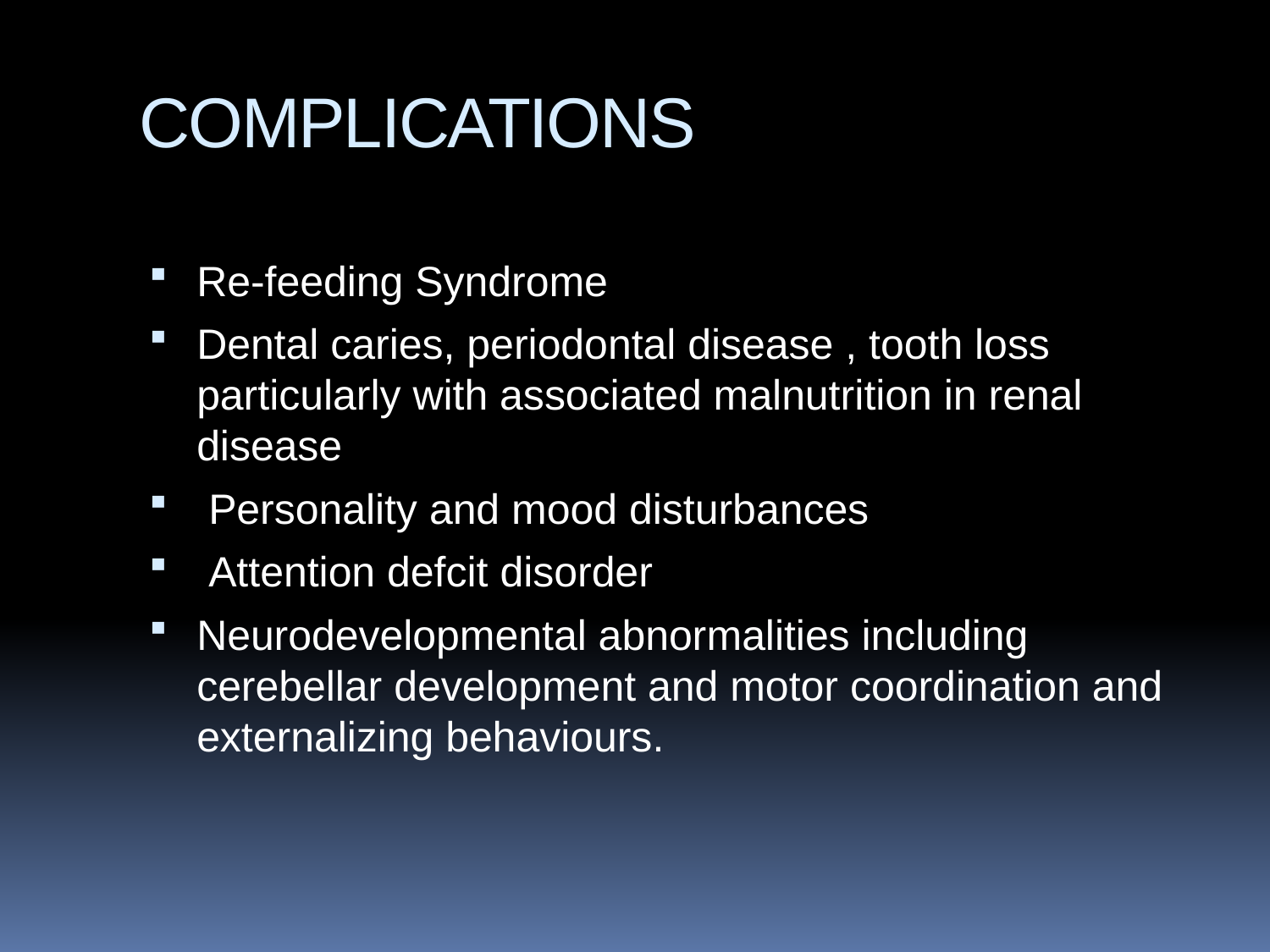

# COMPLICATIONS
Re-feeding Syndrome
Dental caries, periodontal disease , tooth loss particularly with associated malnutrition in renal disease
 Personality and mood disturbances
 Attention defcit disorder
Neurodevelopmental abnormalities including cerebellar development and motor coordination and externalizing behaviours.